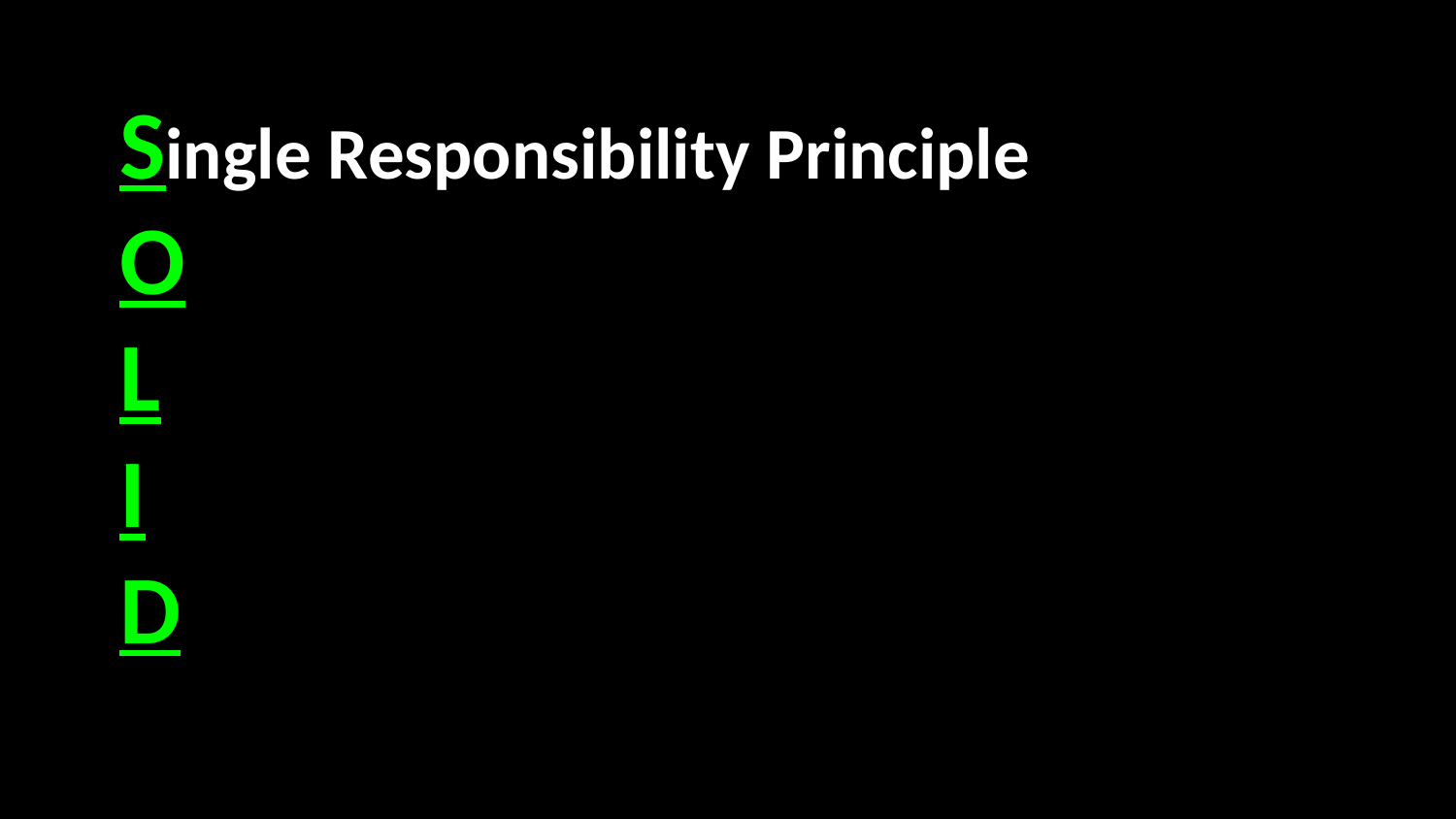

#
Single Responsibility Principle
O
L
I
D